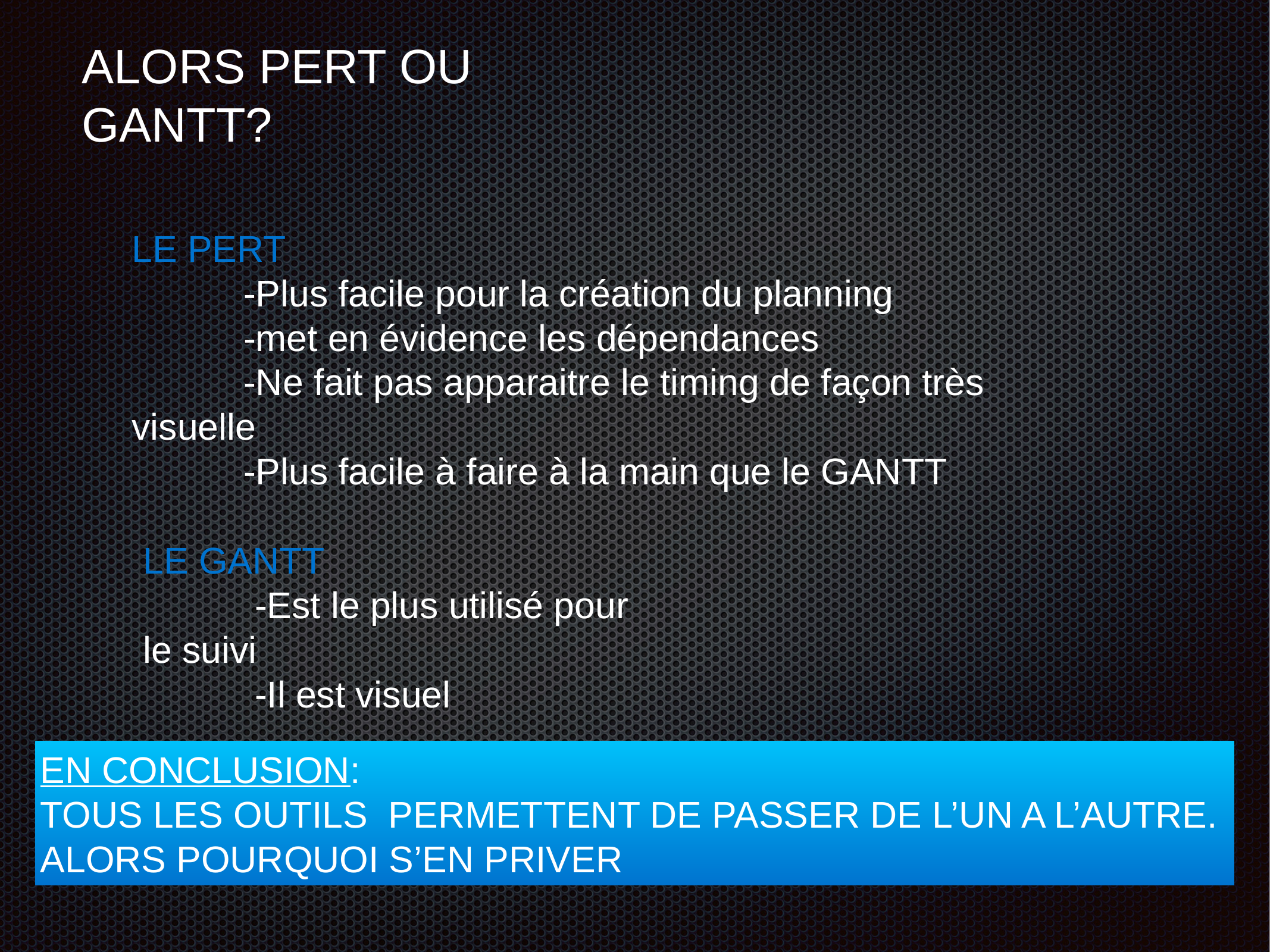

# ALORS PERT OU GANTT?
LE PERT
-Plus facile pour la création du planning
-met en évidence les dépendances
-Ne fait pas apparaitre le timing de façon très visuelle
-Plus facile à faire à la main que le GANTT
LE GANTT
-Est le plus utilisé pour le suivi
-Il est visuel
EN CONCLUSION:
TOUS LES OUTILS  PERMETTENT DE PASSER DE L’UN A L’AUTRE.
ALORS POURQUOI S’EN PRIVER